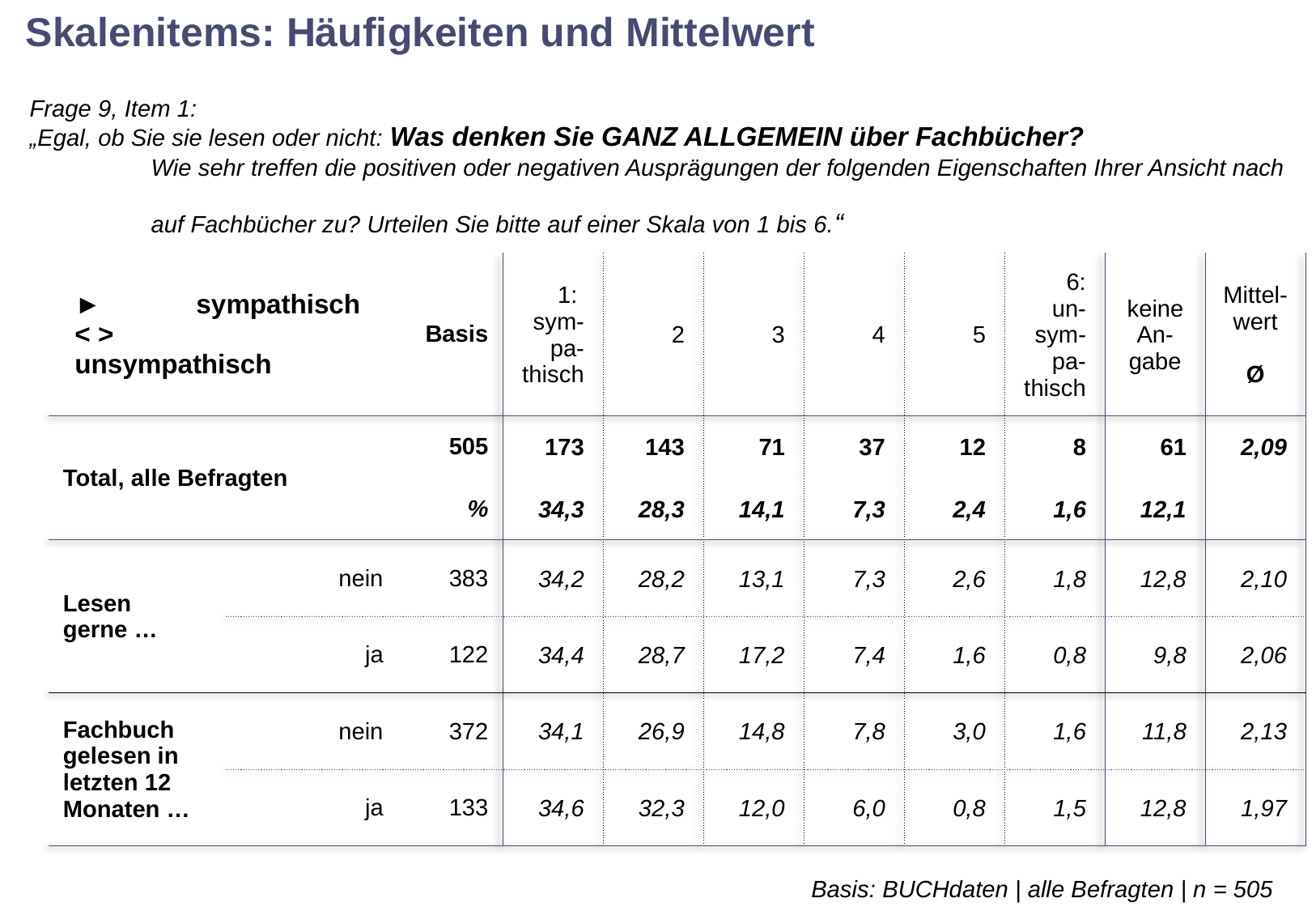

Skalenitems: Häufigkeiten und Mittelwert
| Frage 9, Item 1: „Egal, ob Sie sie lesen oder nicht: Was denken Sie GANZ ALLGEMEIN über Fachbücher? Wie sehr treffen die positiven oder negativen Ausprägungen der folgenden Eigenschaften Ihrer Ansicht nach auf Fachbücher zu? Urteilen Sie bitte auf einer Skala von 1 bis 6.“ |  |  |  |  |  |  |  |  |  |  |  |
| --- | --- | --- | --- | --- | --- | --- | --- | --- | --- | --- | --- |
|  | ► sympathisch < > unsympathisch |  | Basis | 1: sym-pa-thisch | 2 | 3 | 4 | 5 | 6: un- sym- pa-thisch | keine An- gabe | Mittel- wert Ø |
|  | Total, alle Befragten |  | 505 | 173 | 143 | 71 | 37 | 12 | 8 | 61 | 2,09 |
|  |  |  | % | 34,3 | 28,3 | 14,1 | 7,3 | 2,4 | 1,6 | 12,1 |  |
|  | Lesen gerne … | nein | 383 | 34,2 | 28,2 | 13,1 | 7,3 | 2,6 | 1,8 | 12,8 | 2,10 |
|  |  | ja | 122 | 34,4 | 28,7 | 17,2 | 7,4 | 1,6 | 0,8 | 9,8 | 2,06 |
|  | Fachbuch gelesen in letzten 12 Monaten … | nein | 372 | 34,1 | 26,9 | 14,8 | 7,8 | 3,0 | 1,6 | 11,8 | 2,13 |
|  |  | ja | 133 | 34,6 | 32,3 | 12,0 | 6,0 | 0,8 | 1,5 | 12,8 | 1,97 |
Basis: BUCHdaten | alle Befragten | n = 505